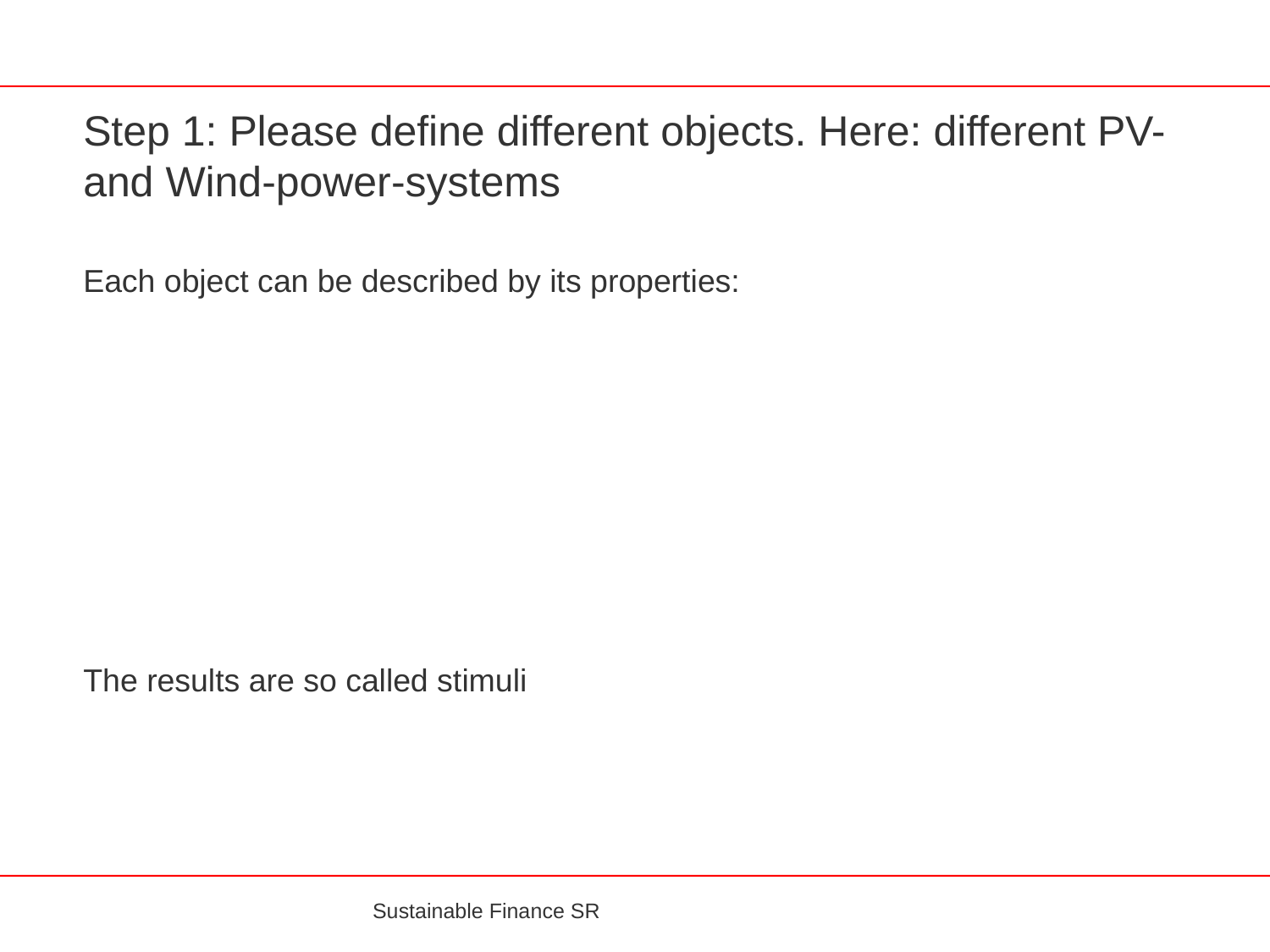

# Step 1: Please define different objects. Here: different PV- and Wind-power-systems
Each object can be described by its properties:

The results are so called stimuli

Sustainable Finance SR